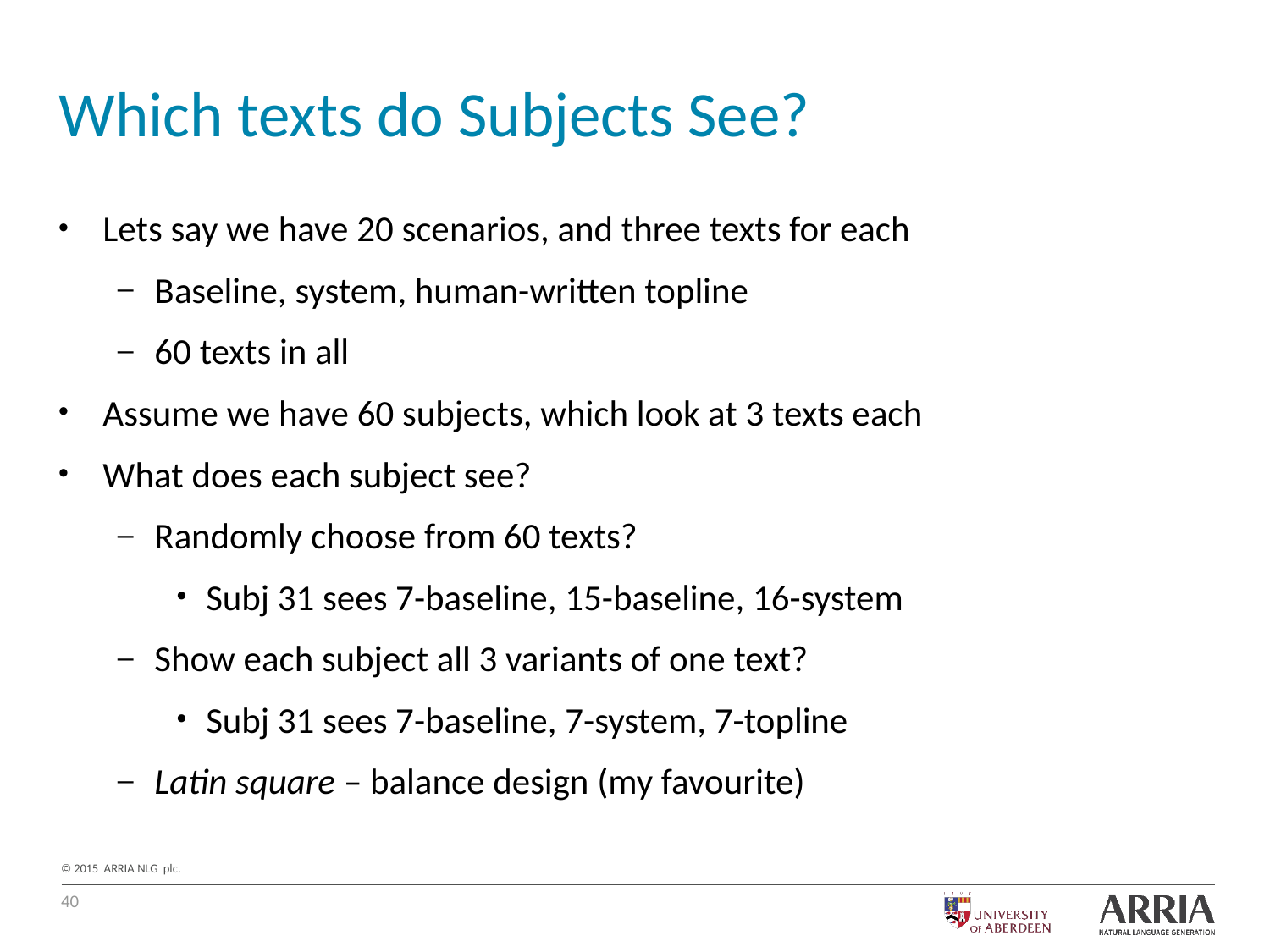

# Which texts do Subjects See?
Lets say we have 20 scenarios, and three texts for each
Baseline, system, human-written topline
60 texts in all
Assume we have 60 subjects, which look at 3 texts each
What does each subject see?
Randomly choose from 60 texts?
Subj 31 sees 7-baseline, 15-baseline, 16-system
Show each subject all 3 variants of one text?
Subj 31 sees 7-baseline, 7-system, 7-topline
Latin square – balance design (my favourite)
40